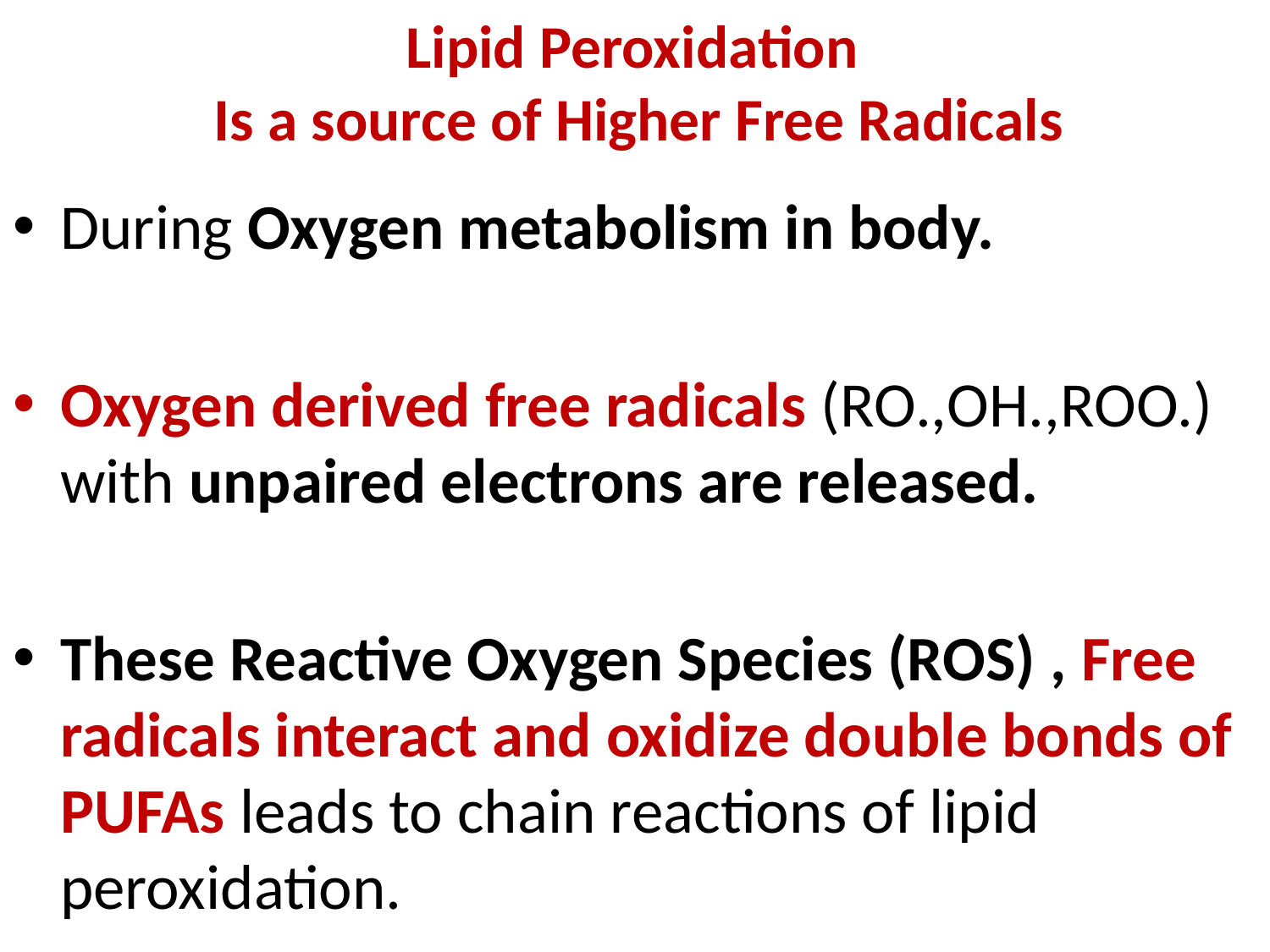

# Lipid Peroxidation Is a source of Higher Free Radicals
During Oxygen metabolism in body.

Oxygen derived free radicals (RO.,OH.,ROO.) with unpaired electrons are released.

These Reactive Oxygen Species (ROS) , Free radicals interact and oxidize double bonds of PUFAs leads to chain reactions of lipid peroxidation.